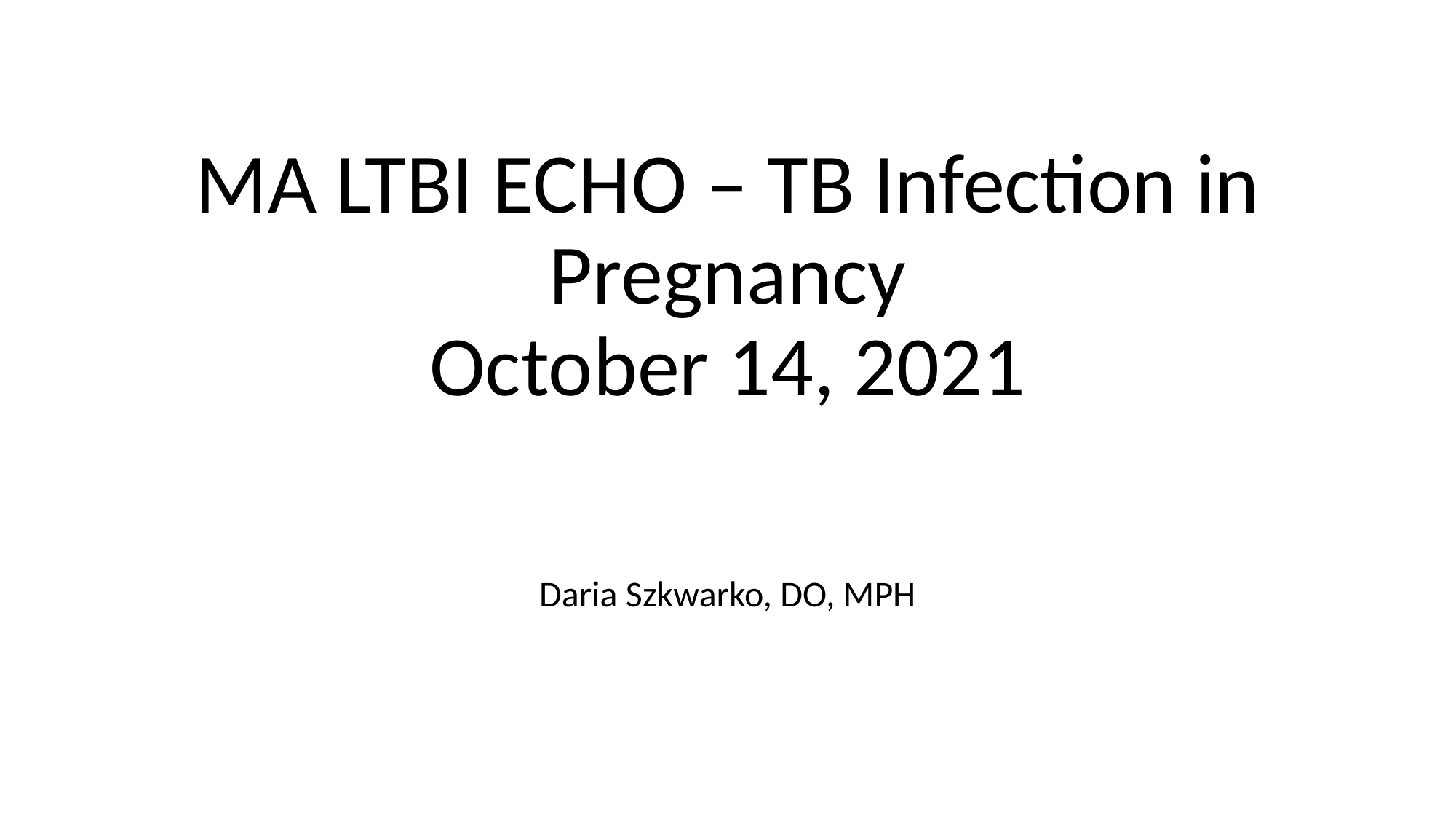

# MA LTBI ECHO – TB Infection in Pregnancy October 14, 2021
Daria Szkwarko, DO, MPH